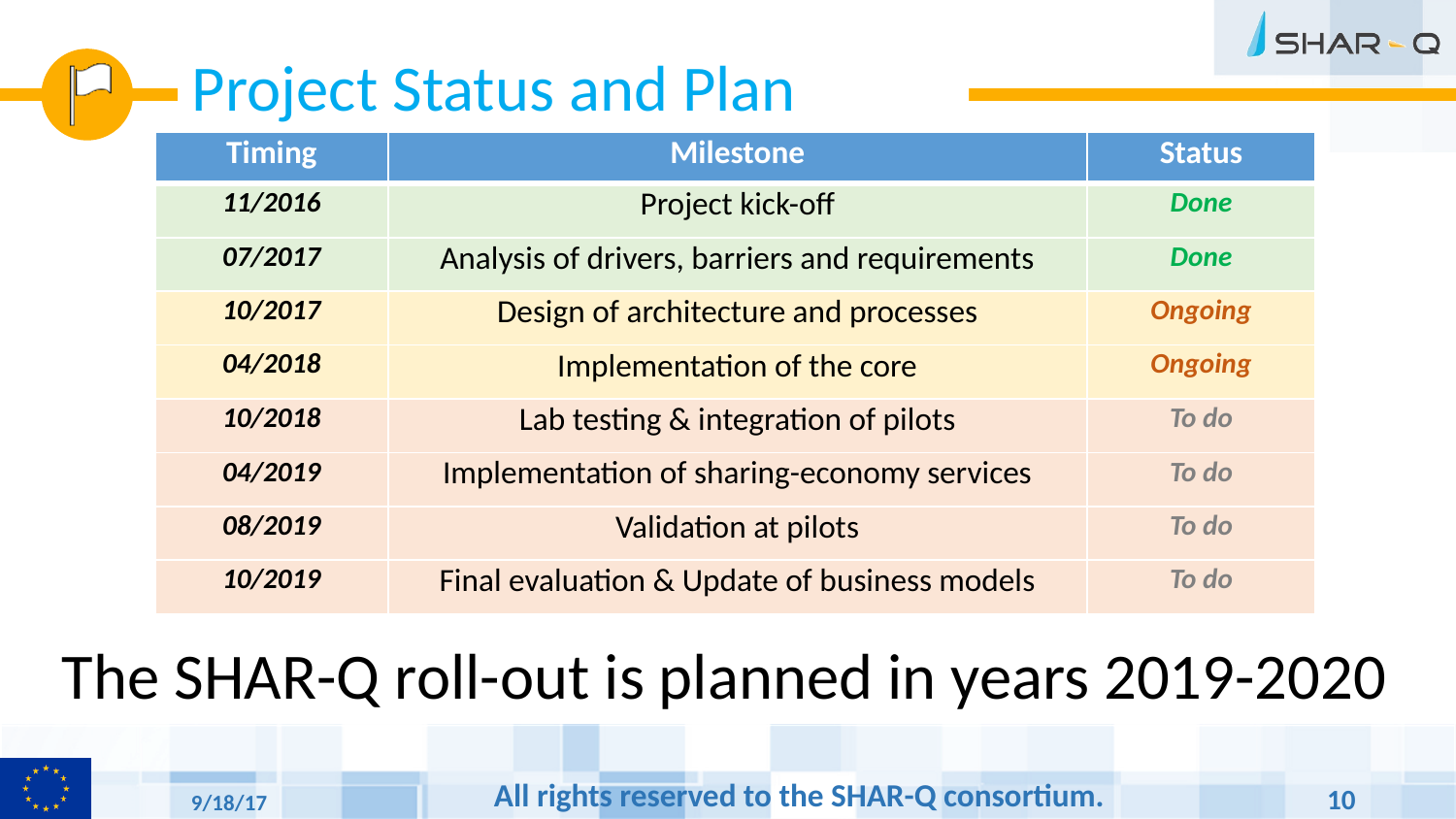

# Project Status and Plan
| Timing | Milestone | Status |
| --- | --- | --- |
| 11/2016 | Project kick-off | Done |
| 07/2017 | Analysis of drivers, barriers and requirements | Done |
| 10/2017 | Design of architecture and processes | Ongoing |
| 04/2018 | Implementation of the core | Ongoing |
| 10/2018 | Lab testing & integration of pilots | To do |
| 04/2019 | Implementation of sharing-economy services | To do |
| 08/2019 | Validation at pilots | To do |
| 10/2019 | Final evaluation & Update of business models | To do |
The SHAR-Q roll-out is planned in years 2019-2020
All rights reserved to the SHAR-Q consortium.
10
9/18/17